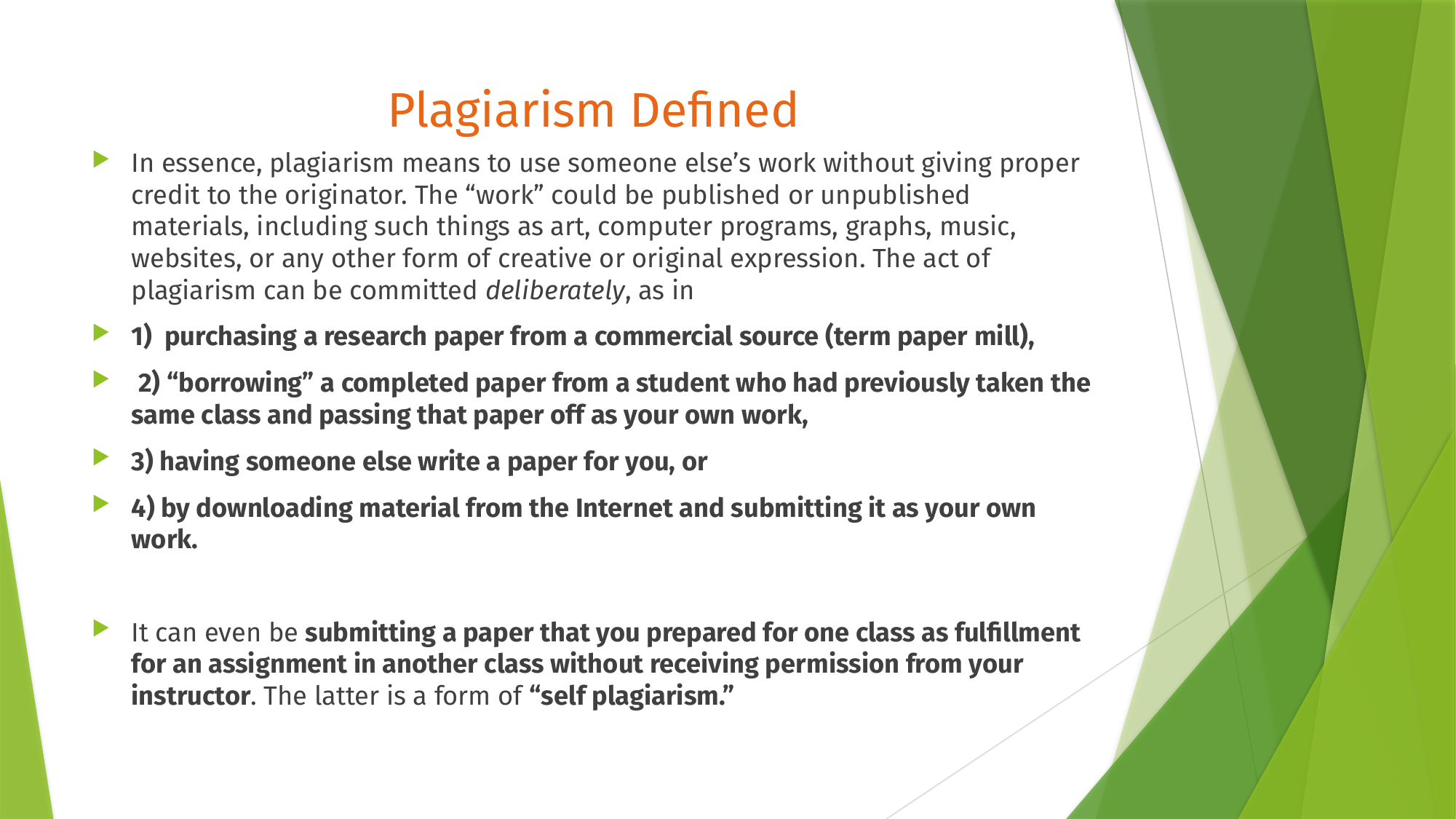

# Plagiarism Defined
In essence, plagiarism means to use someone else’s work without giving proper credit to the originator. The “work” could be published or unpublished materials, including such things as art, computer programs, graphs, music, websites, or any other form of creative or original expression. The act of plagiarism can be committed deliberately, as in
1)  purchasing a research paper from a commercial source (term paper mill),
 2) “borrowing” a completed paper from a student who had previously taken the same class and passing that paper off as your own work,
3) having someone else write a paper for you, or
4) by downloading material from the Internet and submitting it as your own work.

It can even be submitting a paper that you prepared for one class as fulfillment for an assignment in another class without receiving permission from your instructor. The latter is a form of “self plagiarism.”